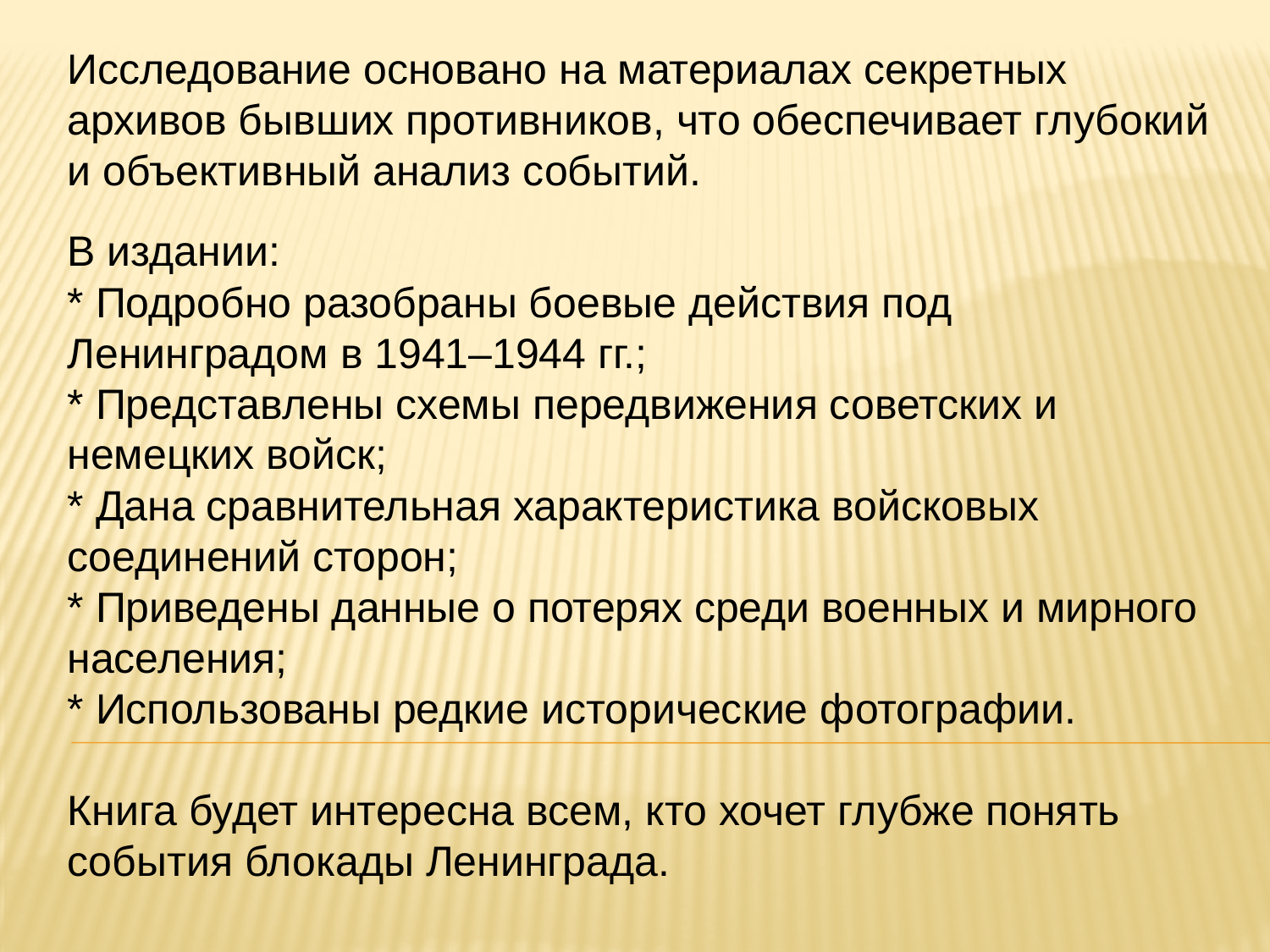

Исследование основано на материалах секретных архивов бывших противников, что обеспечивает глубокий и объективный анализ событий.

В издании:
* Подробно разобраны боевые действия под Ленинградом в 1941–1944 гг.;
* Представлены схемы передвижения советских и немецких войск;
* Дана сравнительная характеристика войсковых соединений сторон;
* Приведены данные о потерях среди военных и мирного населения;
* Использованы редкие исторические фотографии.

Книга будет интересна всем, кто хочет глубже понять события блокады Ленинграда.